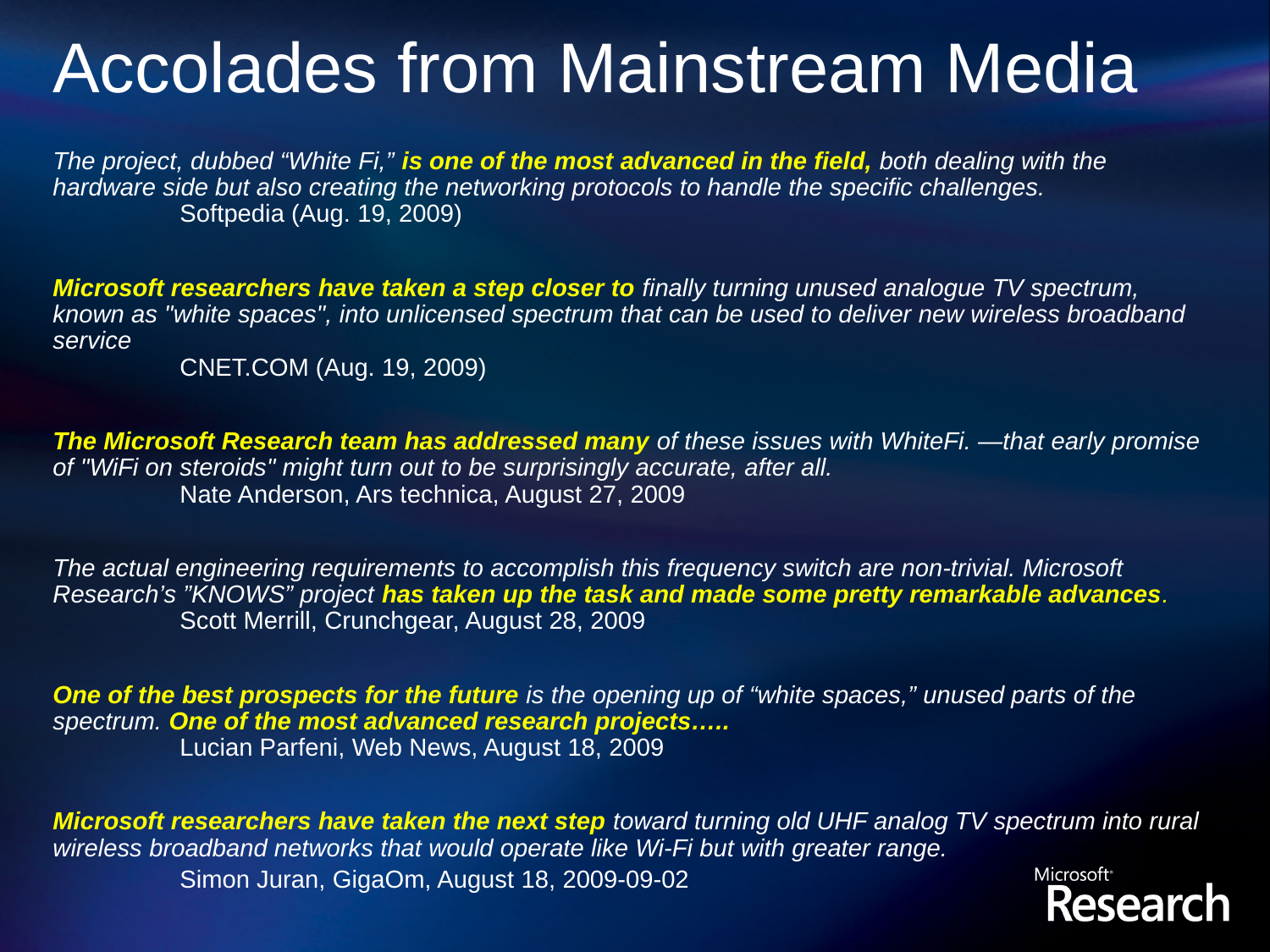

# Accolades from Mainstream Media
The project, dubbed “White Fi,” is one of the most advanced in the field, both dealing with the hardware side but also creating the networking protocols to handle the specific challenges.
Softpedia (Aug. 19, 2009)

Microsoft researchers have taken a step closer to finally turning unused analogue TV spectrum, known as "white spaces", into unlicensed spectrum that can be used to deliver new wireless broadband service
CNET.COM (Aug. 19, 2009)

The Microsoft Research team has addressed many of these issues with WhiteFi. —that early promise of "WiFi on steroids" might turn out to be surprisingly accurate, after all.
Nate Anderson, Ars technica, August 27, 2009

The actual engineering requirements to accomplish this frequency switch are non-trivial. Microsoft Research’s ”KNOWS” project has taken up the task and made some pretty remarkable advances.
Scott Merrill, Crunchgear, August 28, 2009

One of the best prospects for the future is the opening up of “white spaces,” unused parts of the spectrum. One of the most advanced research projects…..
Lucian Parfeni, Web News, August 18, 2009

Microsoft researchers have taken the next step toward turning old UHF analog TV spectrum into rural wireless broadband networks that would operate like Wi-Fi but with greater range.
Simon Juran, GigaOm, August 18, 2009-09-02